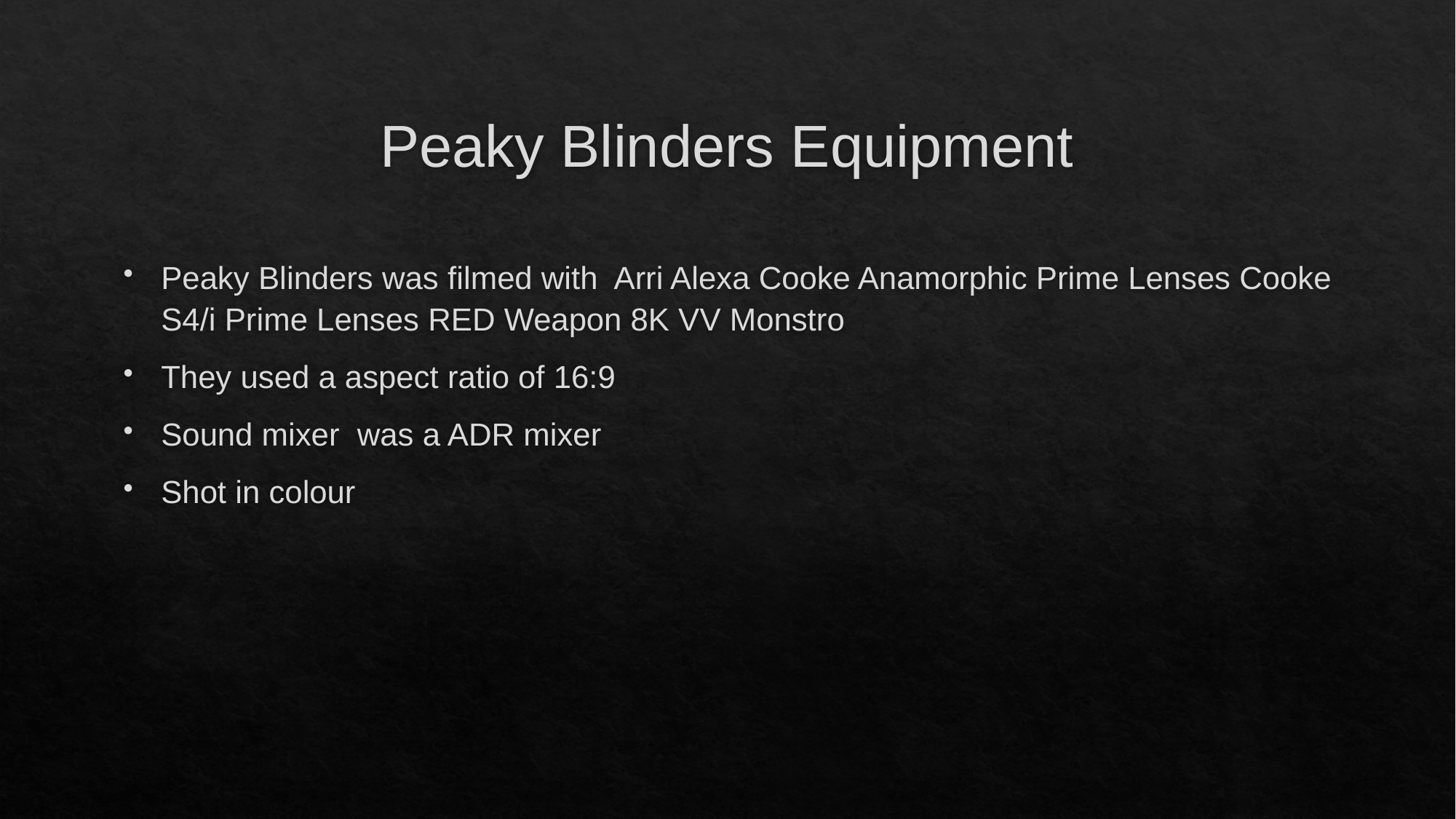

# Peaky Blinders Equipment
Peaky Blinders was filmed with  Arri Alexa Cooke Anamorphic Prime Lenses Cooke S4/i Prime Lenses RED Weapon 8K VV Monstro
They used a aspect ratio of 16:9
Sound mixer  was a ADR mixer
Shot in colour